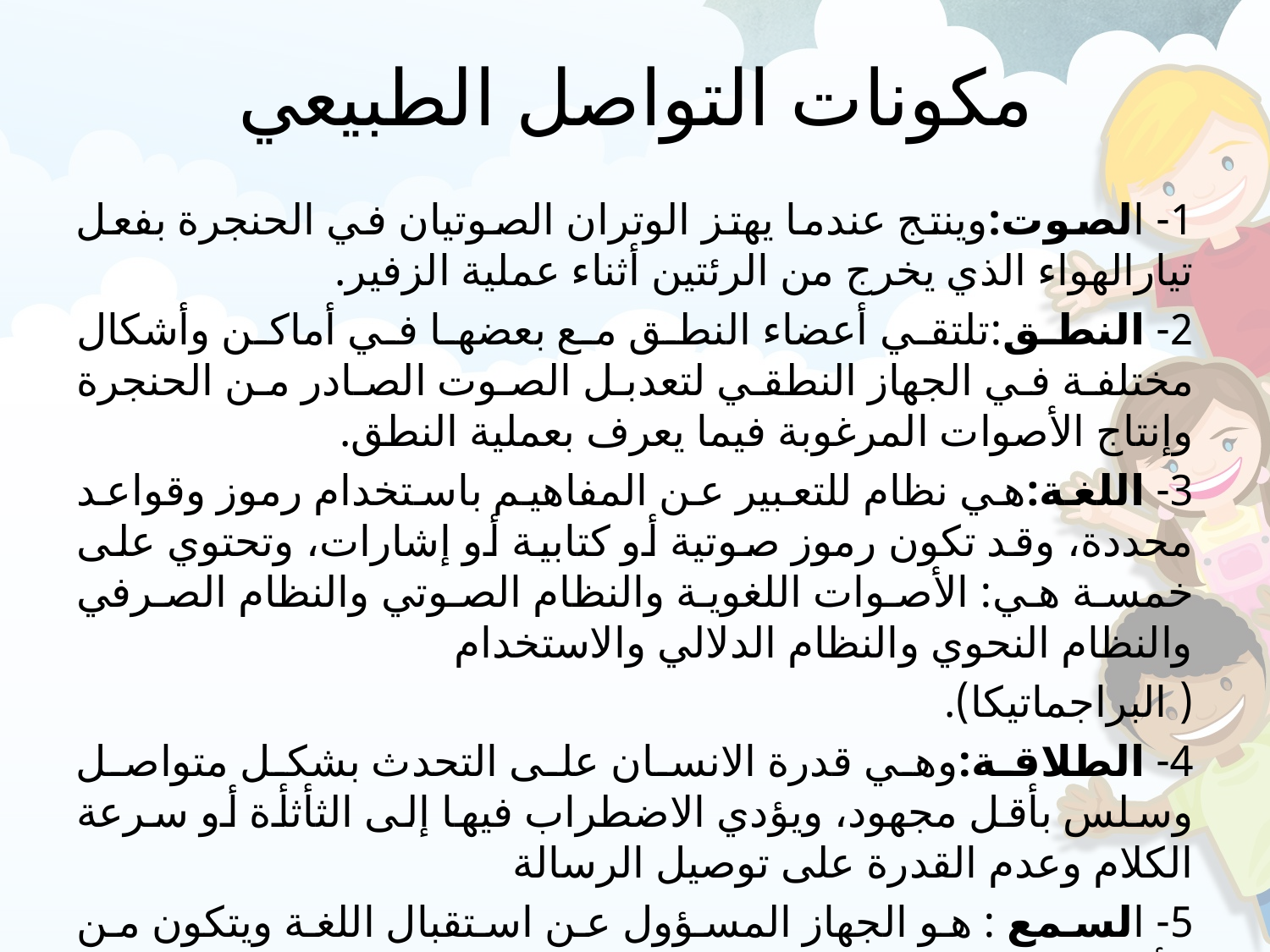

# مكونات التواصل الطبيعي
1- الصوت:وينتج عندما يهتز الوتران الصوتيان في الحنجرة بفعل تيارالهواء الذي يخرج من الرئتين أثناء عملية الزفير.
2- النطق:تلتقي أعضاء النطق مع بعضها في أماكن وأشكال مختلفة في الجهاز النطقي لتعدبل الصوت الصادر من الحنجرة وإنتاج الأصوات المرغوبة فيما يعرف بعملية النطق.
3- اللغة:هي نظام للتعبير عن المفاهيم باستخدام رموز وقواعد محددة، وقد تكون رموز صوتية أو كتابية أو إشارات، وتحتوي على خمسة هي: الأصوات اللغوية والنظام الصوتي والنظام الصرفي والنظام النحوي والنظام الدلالي والاستخدام
( البراجماتيكا).
4- الطلاقة:وهي قدرة الانسان على التحدث بشكل متواصل وسلس بأقل مجهود، ويؤدي الاضطراب فيها إلى الثأثأة أو سرعة الكلام وعدم القدرة على توصيل الرسالة
5- السمع : هو الجهاز المسؤول عن استقبال اللغة ويتكون من الأذن والعصب السمعي ومركز لسمع في الدماغ.